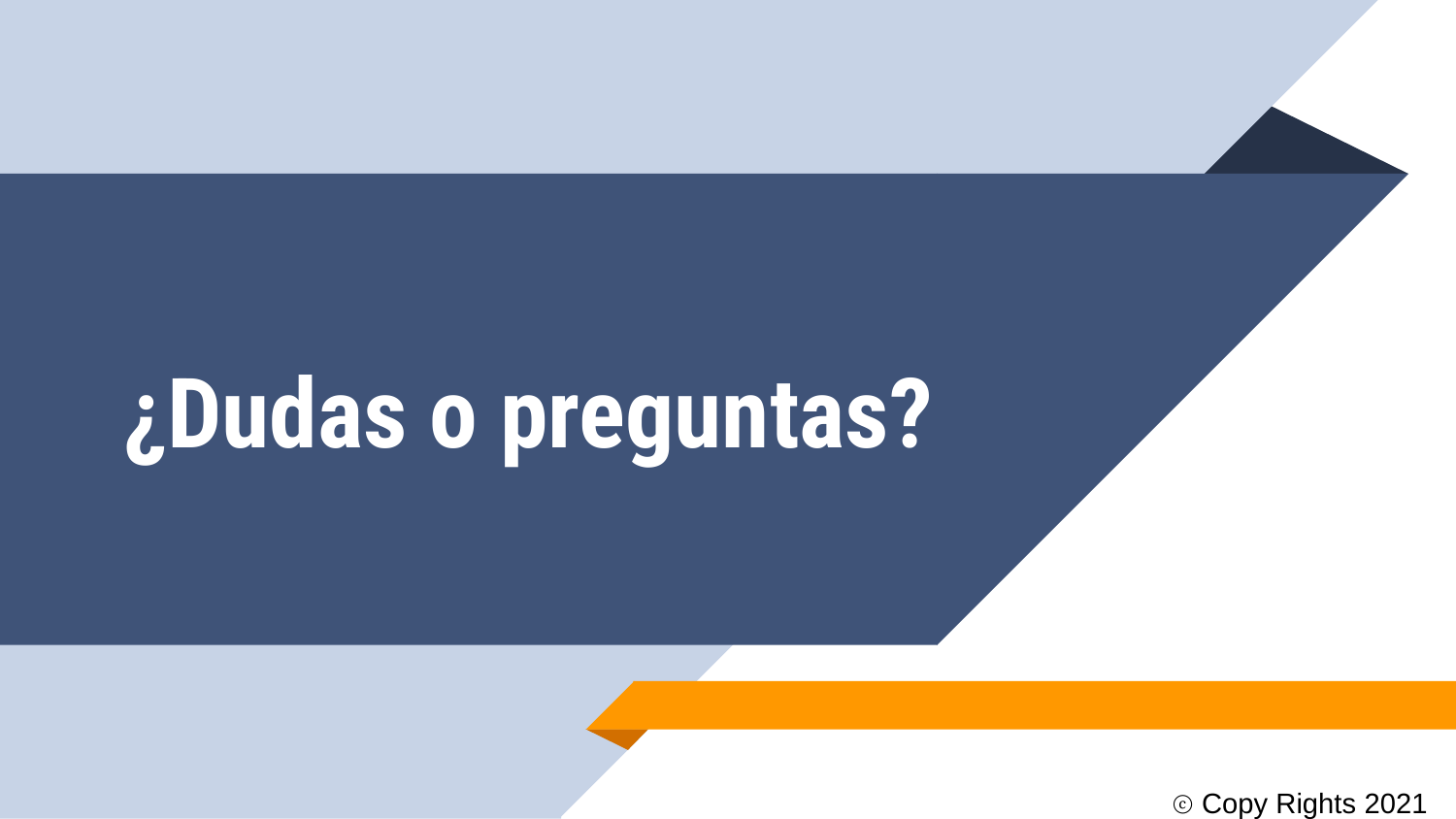

# ¿Dudas o preguntas?
ⓒ Copy Rights 2021